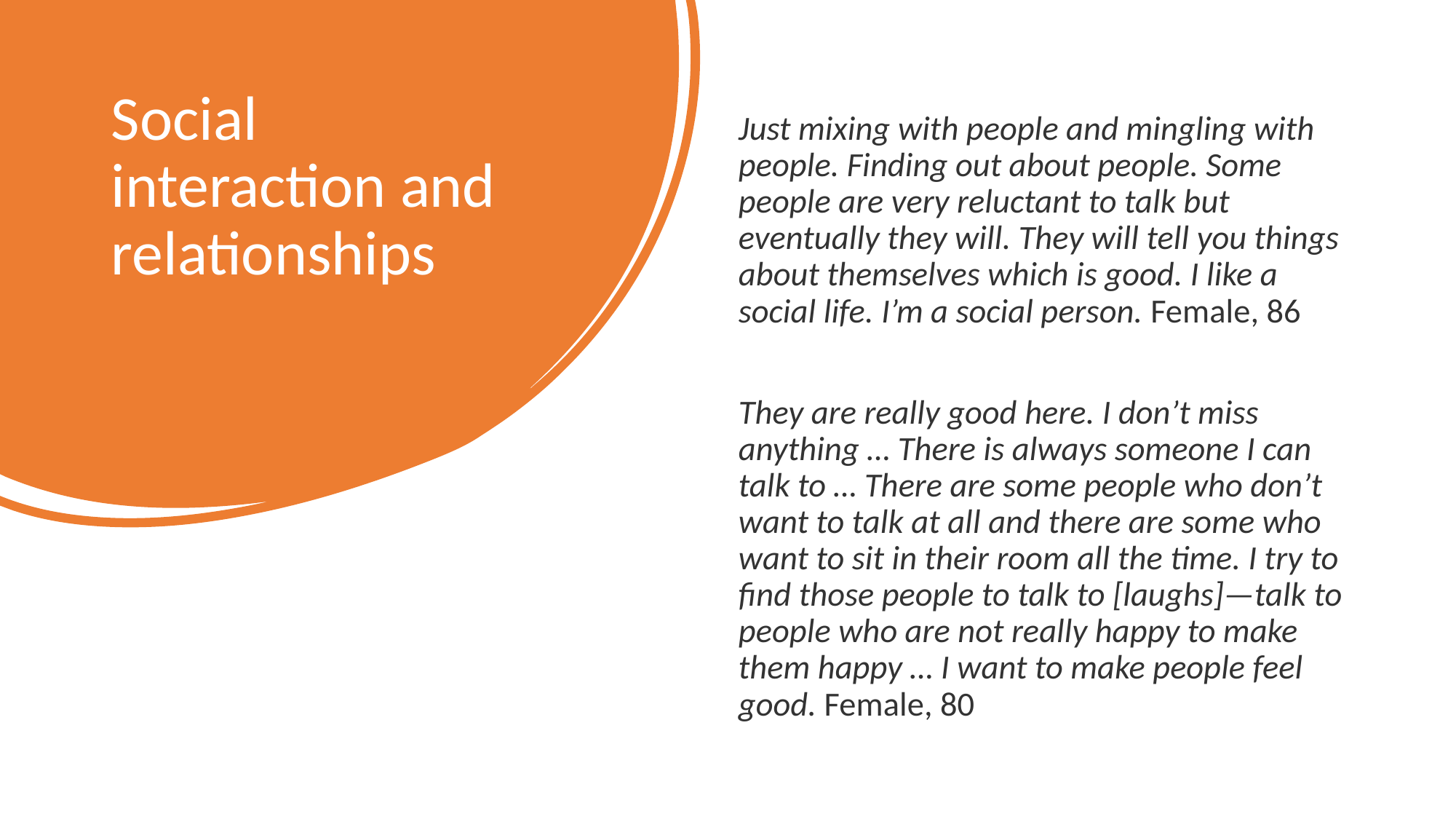

# Social interaction and relationships
Just mixing with people and mingling with people. Finding out about people. Some people are very reluctant to talk but eventually they will. They will tell you things about themselves which is good. I like a social life. I’m a social person. Female, 86

They are really good here. I don’t miss anything … There is always someone I can talk to … There are some people who don’t want to talk at all and there are some who want to sit in their room all the time. I try to find those people to talk to [laughs]—talk to people who are not really happy to make them happy … I want to make people feel good. Female, 80